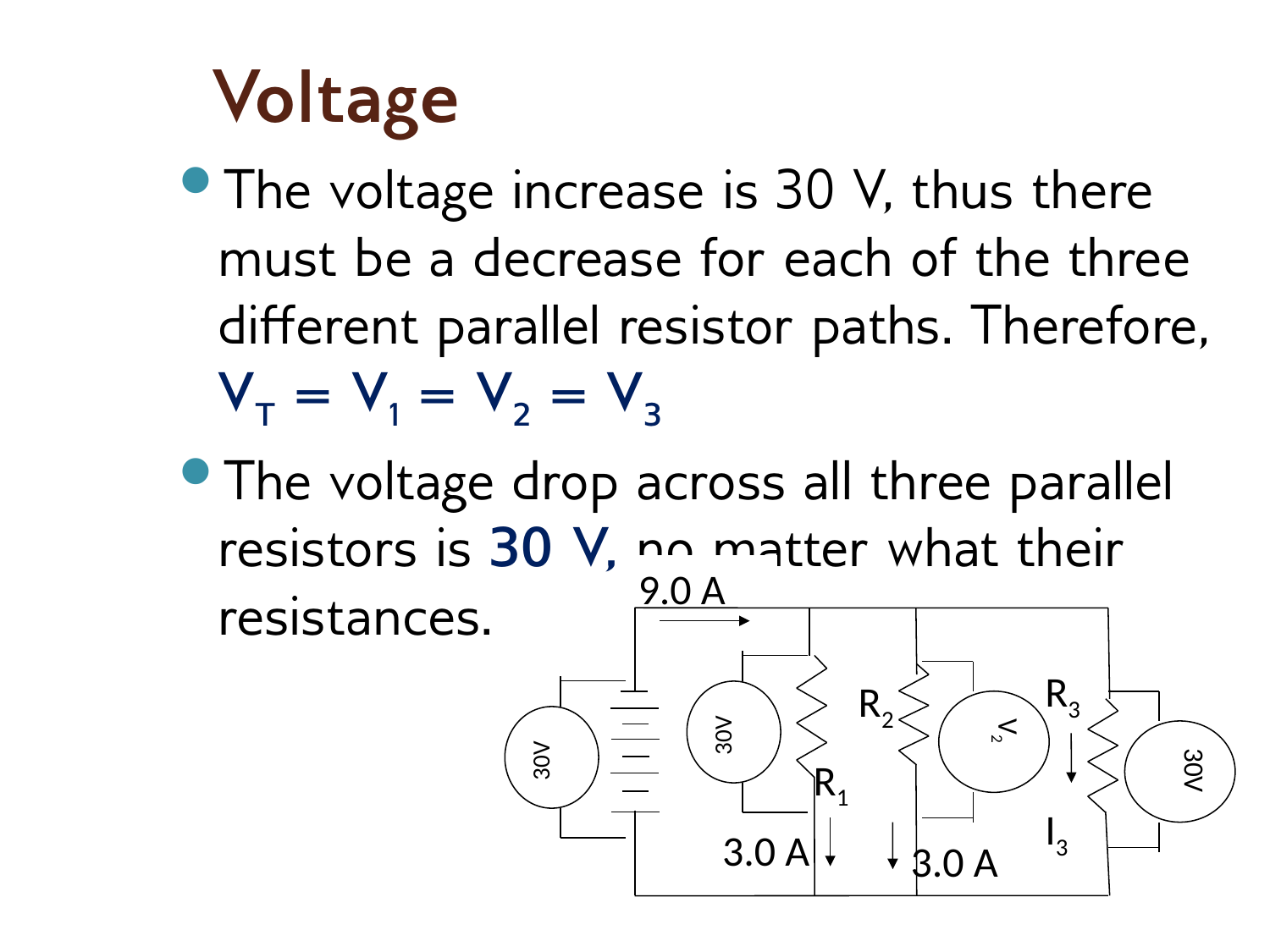

# Voltage
The voltage increase is 30 V, thus there must be a decrease for each of the three different parallel resistor paths. Therefore, VT = V1 = V2 = V3
The voltage drop across all three parallel resistors is 30 V, no matter what their resistances.
9.0 A
30V
V2
30V
30V
R3
R2
R1
I3
3.0 A
3.0 A